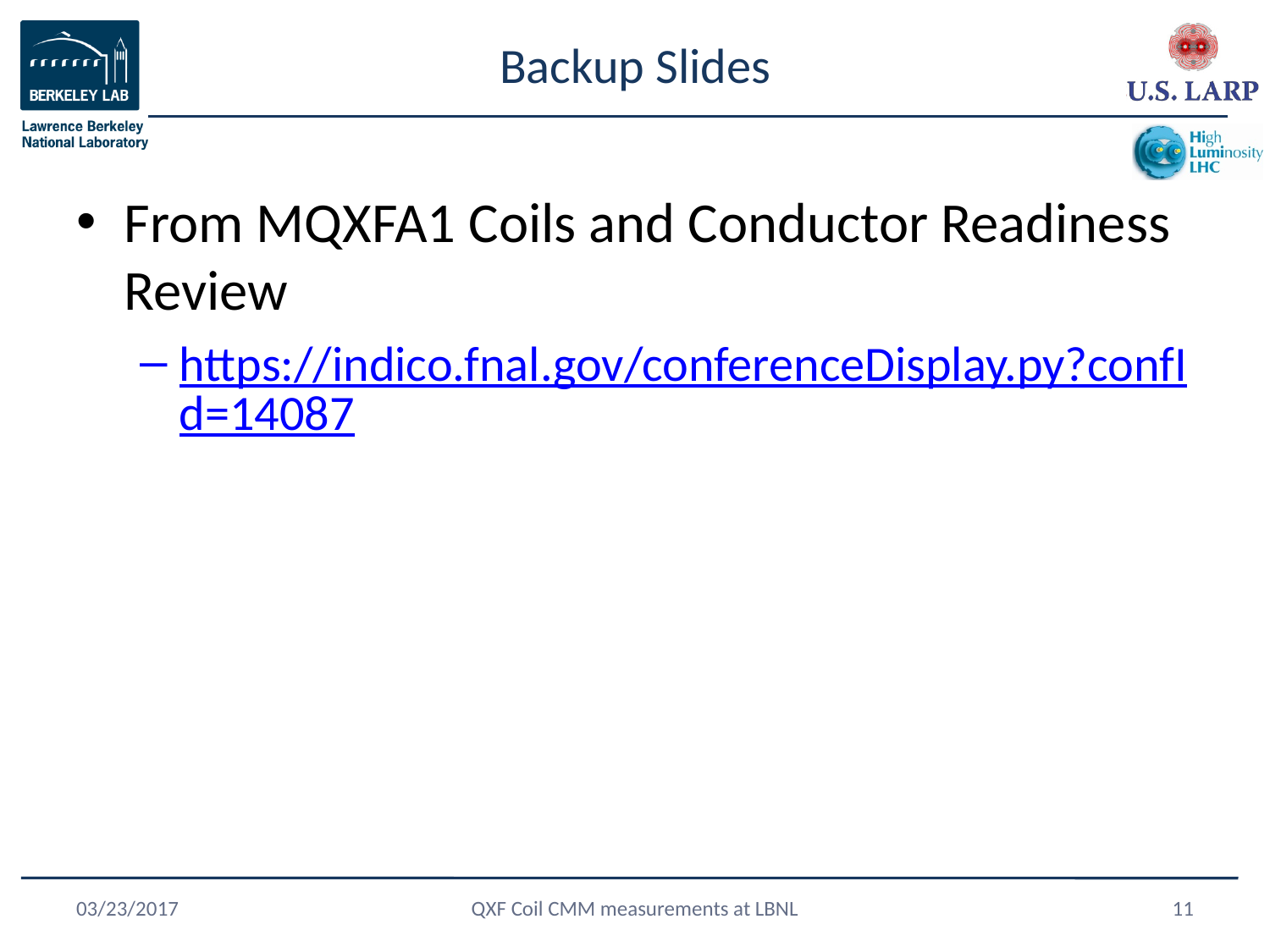

# Backup Slides
From MQXFA1 Coils and Conductor Readiness Review
https://indico.fnal.gov/conferenceDisplay.py?confId=14087

03/23/2017
QXF Coil CMM measurements at LBNL
11